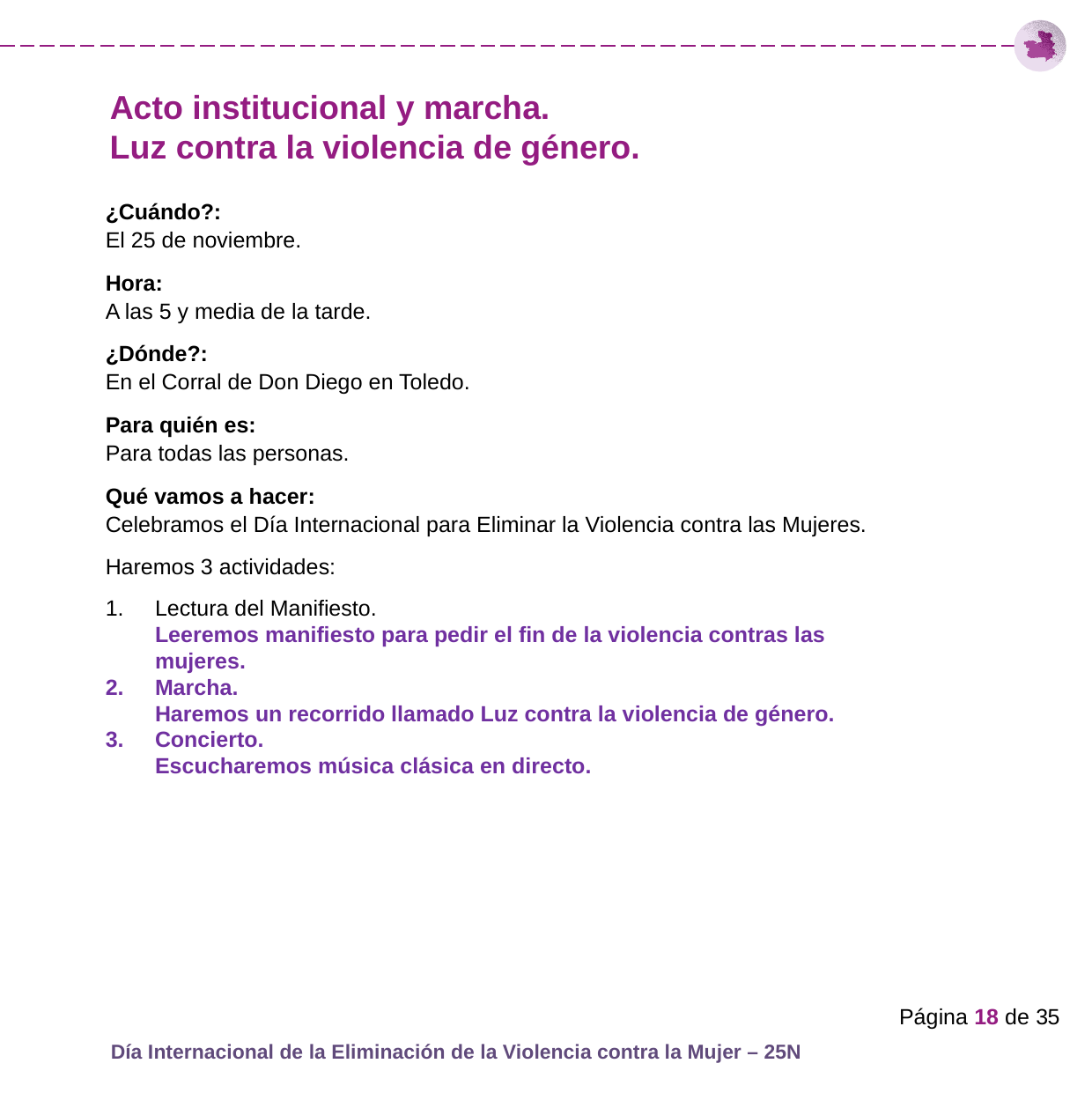

# Acto institucional y marcha. Luz contra la violencia de género.
¿Cuándo?:
El 25 de noviembre.
Hora:
A las 5 y media de la tarde.
¿Dónde?:
En el Corral de Don Diego en Toledo.
Para quién es:
Para todas las personas.
Qué vamos a hacer:
Celebramos el Día Internacional para Eliminar la Violencia contra las Mujeres.
Haremos 3 actividades:
Lectura del Manifiesto.
Leeremos manifiesto para pedir el fin de la violencia contras las mujeres.
Marcha.
Haremos un recorrido llamado Luz contra la violencia de género.
Concierto.
Escucharemos música clásica en directo.
Página 18 de 35
Día Internacional de la Eliminación de la Violencia contra la Mujer – 25N